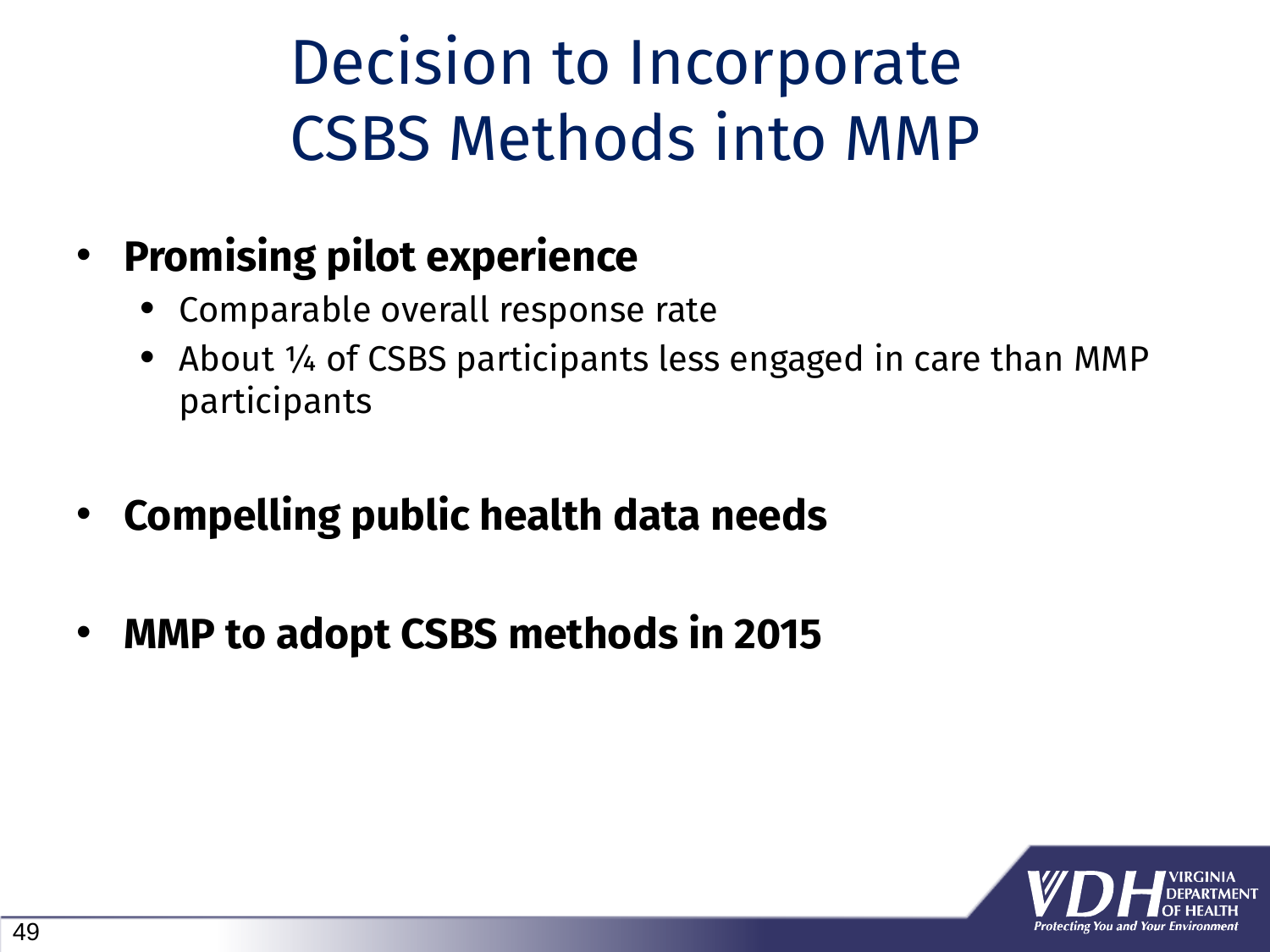

# Decision to Incorporate CSBS Methods into MMP
Promising pilot experience
Comparable overall response rate
About ¼ of CSBS participants less engaged in care than MMP participants

Compelling public health data needs

MMP to adopt CSBS methods in 2015